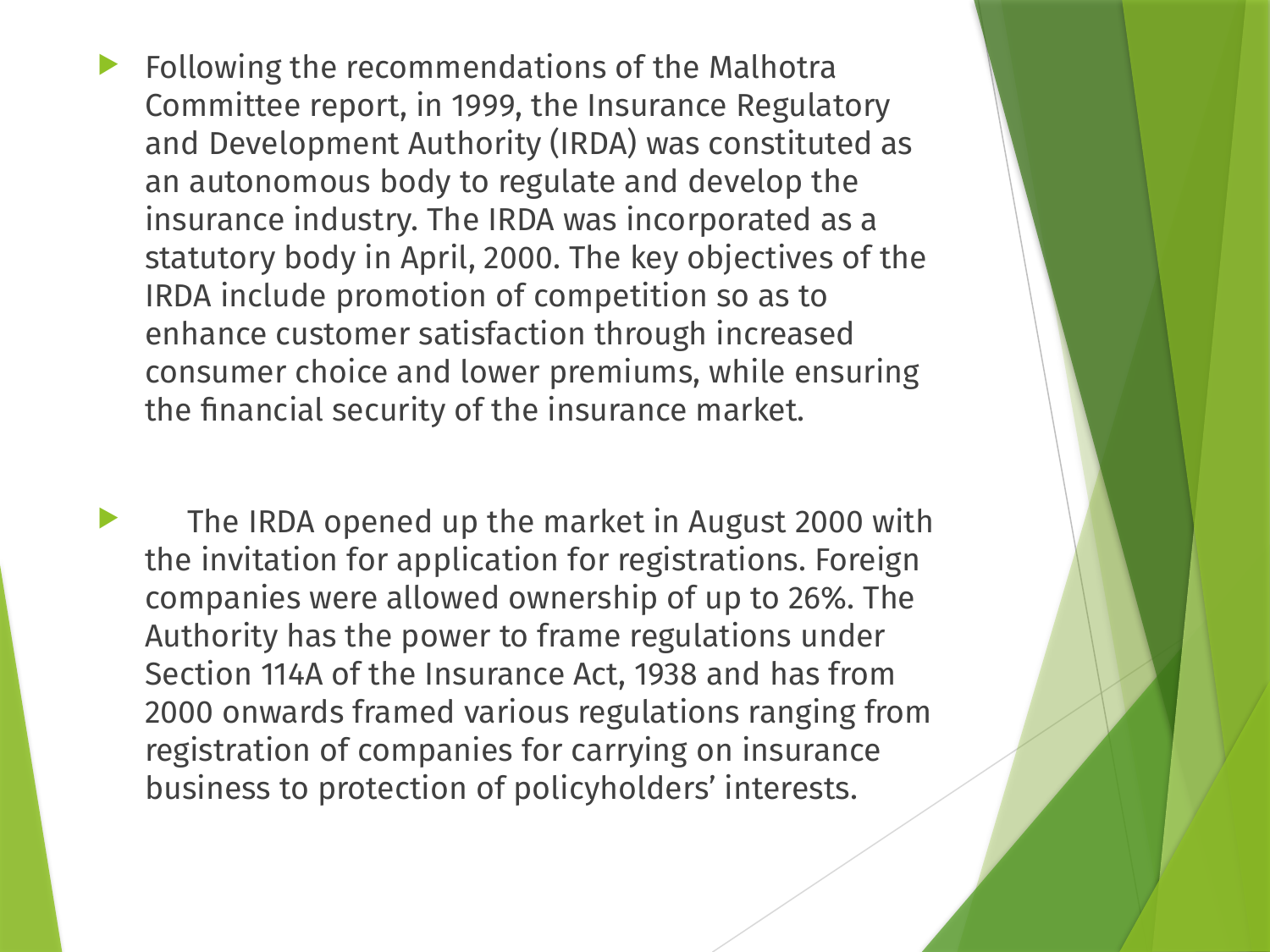

Following the recommendations of the Malhotra Committee report, in 1999, the Insurance Regulatory and Development Authority (IRDA) was constituted as an autonomous body to regulate and develop the insurance industry. The IRDA was incorporated as a statutory body in April, 2000. The key objectives of the IRDA include promotion of competition so as to enhance customer satisfaction through increased consumer choice and lower premiums, while ensuring the financial security of the insurance market.

     The IRDA opened up the market in August 2000 with the invitation for application for registrations. Foreign companies were allowed ownership of up to 26%. The Authority has the power to frame regulations under Section 114A of the Insurance Act, 1938 and has from 2000 onwards framed various regulations ranging from registration of companies for carrying on insurance business to protection of policyholders’ interests.